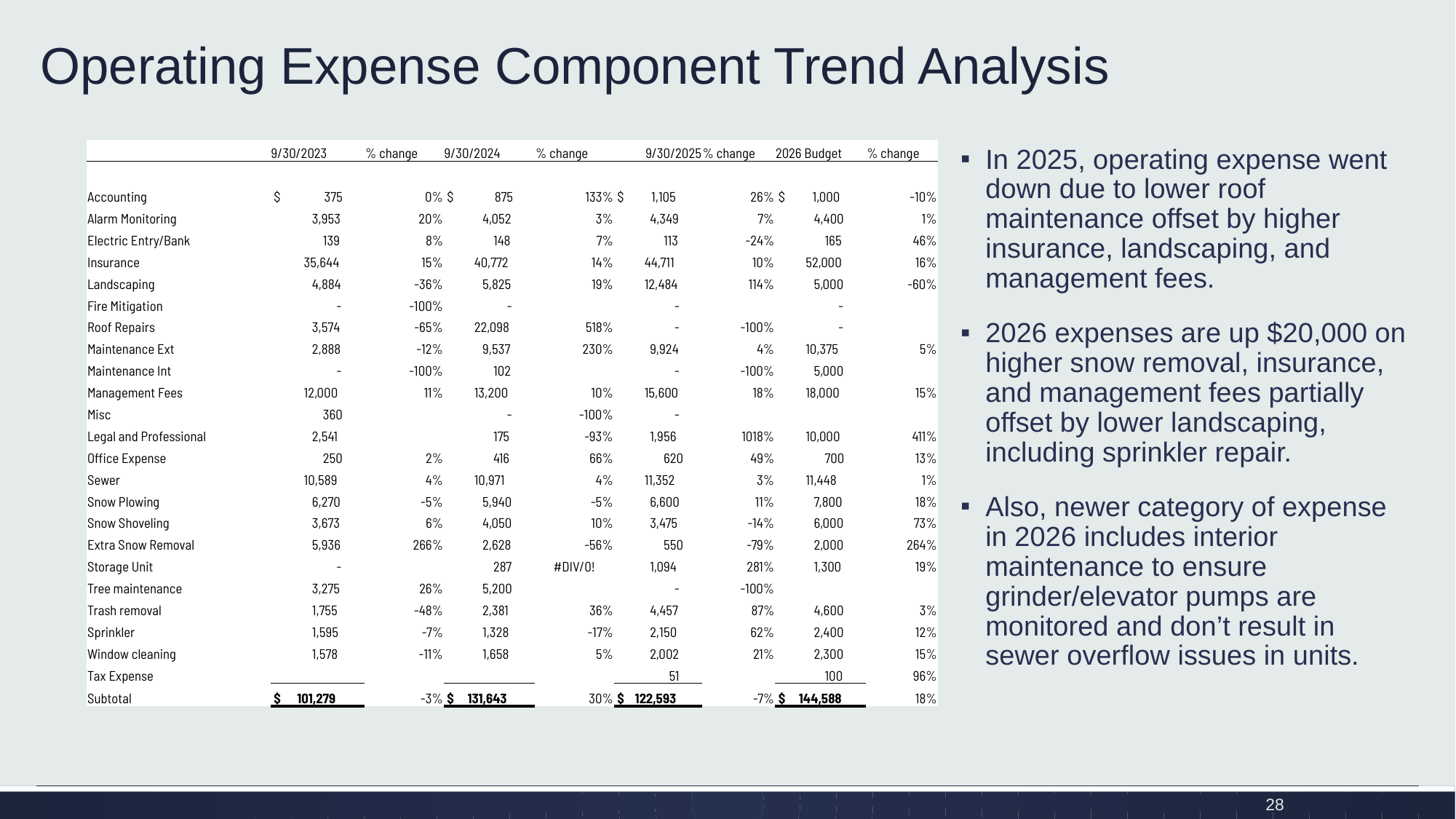

# Operating Expense Component Trend Analysis
|  | 9/30/2023 | % change | 9/30/2024 | % change | 9/30/2025 | % change | 2026 Budget | % change |
| --- | --- | --- | --- | --- | --- | --- | --- | --- |
|  |  |  |  |  |  |  |  |  |
| Accounting | $ 375 | 0% | $ 875 | 133% | $ 1,105 | 26% | $ 1,000 | -10% |
| Alarm Monitoring | 3,953 | 20% | 4,052 | 3% | 4,349 | 7% | 4,400 | 1% |
| Electric Entry/Bank | 139 | 8% | 148 | 7% | 113 | -24% | 165 | 46% |
| Insurance | 35,644 | 15% | 40,772 | 14% | 44,711 | 10% | 52,000 | 16% |
| Landscaping | 4,884 | -36% | 5,825 | 19% | 12,484 | 114% | 5,000 | -60% |
| Fire Mitigation | - | -100% | - |  | - |  | - |  |
| Roof Repairs | 3,574 | -65% | 22,098 | 518% | - | -100% | - |  |
| Maintenance Ext | 2,888 | -12% | 9,537 | 230% | 9,924 | 4% | 10,375 | 5% |
| Maintenance Int | - | -100% | 102 |  | - | -100% | 5,000 |  |
| Management Fees | 12,000 | 11% | 13,200 | 10% | 15,600 | 18% | 18,000 | 15% |
| Misc | 360 |  | - | -100% | - |  |  |  |
| Legal and Professional | 2,541 |  | 175 | -93% | 1,956 | 1018% | 10,000 | 411% |
| Office Expense | 250 | 2% | 416 | 66% | 620 | 49% | 700 | 13% |
| Sewer | 10,589 | 4% | 10,971 | 4% | 11,352 | 3% | 11,448 | 1% |
| Snow Plowing | 6,270 | -5% | 5,940 | -5% | 6,600 | 11% | 7,800 | 18% |
| Snow Shoveling | 3,673 | 6% | 4,050 | 10% | 3,475 | -14% | 6,000 | 73% |
| Extra Snow Removal | 5,936 | 266% | 2,628 | -56% | 550 | -79% | 2,000 | 264% |
| Storage Unit | - |  | 287 | #DIV/0! | 1,094 | 281% | 1,300 | 19% |
| Tree maintenance | 3,275 | 26% | 5,200 |  | - | -100% |  |  |
| Trash removal | 1,755 | -48% | 2,381 | 36% | 4,457 | 87% | 4,600 | 3% |
| Sprinkler | 1,595 | -7% | 1,328 | -17% | 2,150 | 62% | 2,400 | 12% |
| Window cleaning | 1,578 | -11% | 1,658 | 5% | 2,002 | 21% | 2,300 | 15% |
| Tax Expense |  |  |  |  | 51 |  | 100 | 96% |
| Subtotal | $ 101,279 | -3% | $ 131,643 | 30% | $ 122,593 | -7% | $ 144,588 | 18% |
In 2025, operating expense went down due to lower roof maintenance offset by higher insurance, landscaping, and management fees.
2026 expenses are up $20,000 on higher snow removal, insurance, and management fees partially offset by lower landscaping, including sprinkler repair.
Also, newer category of expense in 2026 includes interior maintenance to ensure grinder/elevator pumps are monitored and don’t result in sewer overflow issues in units.
28